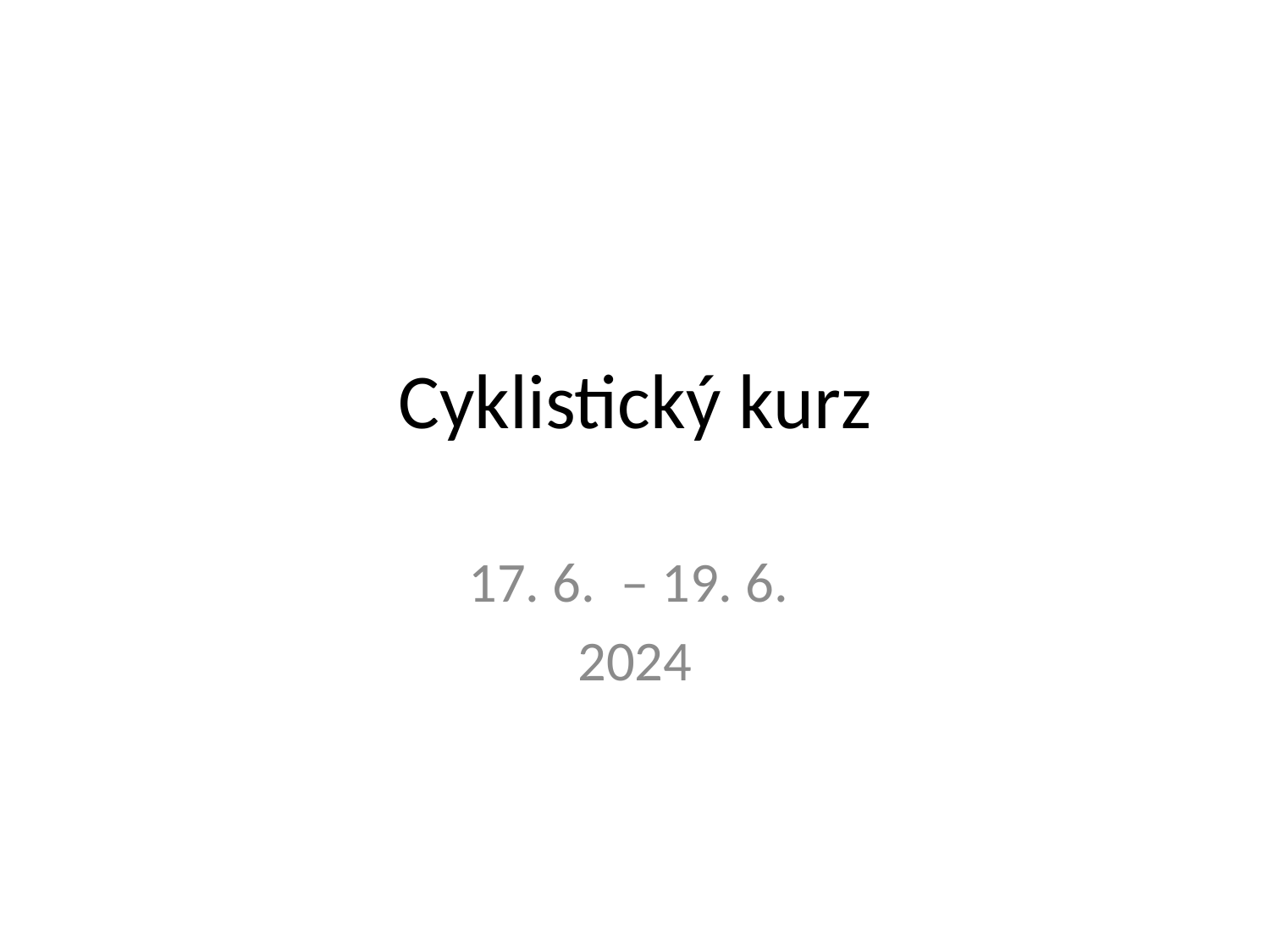

# Cyklistický kurz
17. 6.  – 19. 6.
2024